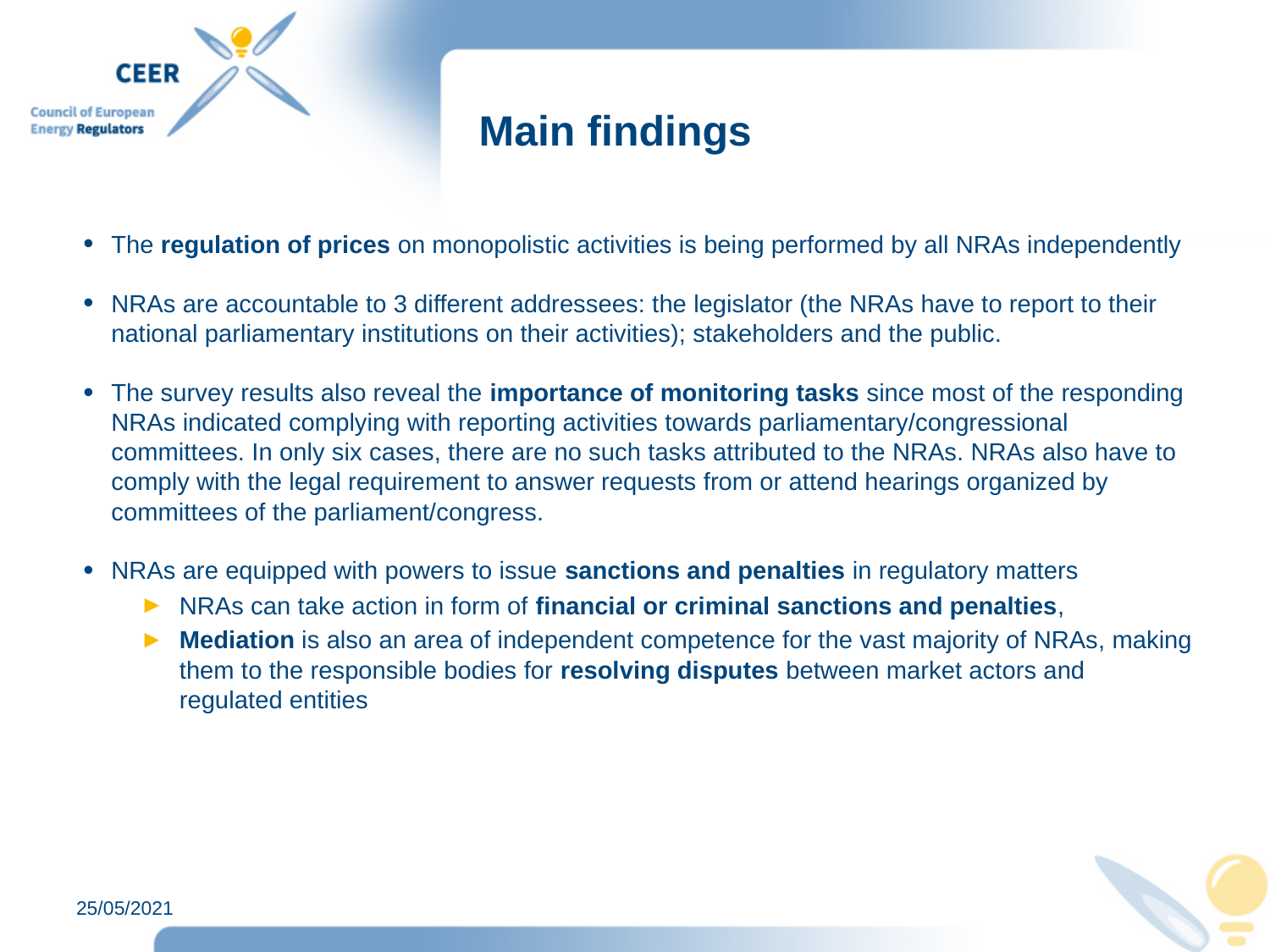

# Main findings
The regulation of prices on monopolistic activities is being performed by all NRAs independently

NRAs are accountable to 3 different addressees: the legislator (the NRAs have to report to their national parliamentary institutions on their activities); stakeholders and the public.

The survey results also reveal the importance of monitoring tasks since most of the responding NRAs indicated complying with reporting activities towards parliamentary/congressional committees. In only six cases, there are no such tasks attributed to the NRAs. NRAs also have to comply with the legal requirement to answer requests from or attend hearings organized by committees of the parliament/congress.

NRAs are equipped with powers to issue sanctions and penalties in regulatory matters
NRAs can take action in form of financial or criminal sanctions and penalties,
Mediation is also an area of independent competence for the vast majority of NRAs, making them to the responsible bodies for resolving disputes between market actors and regulated entities
25/05/2021